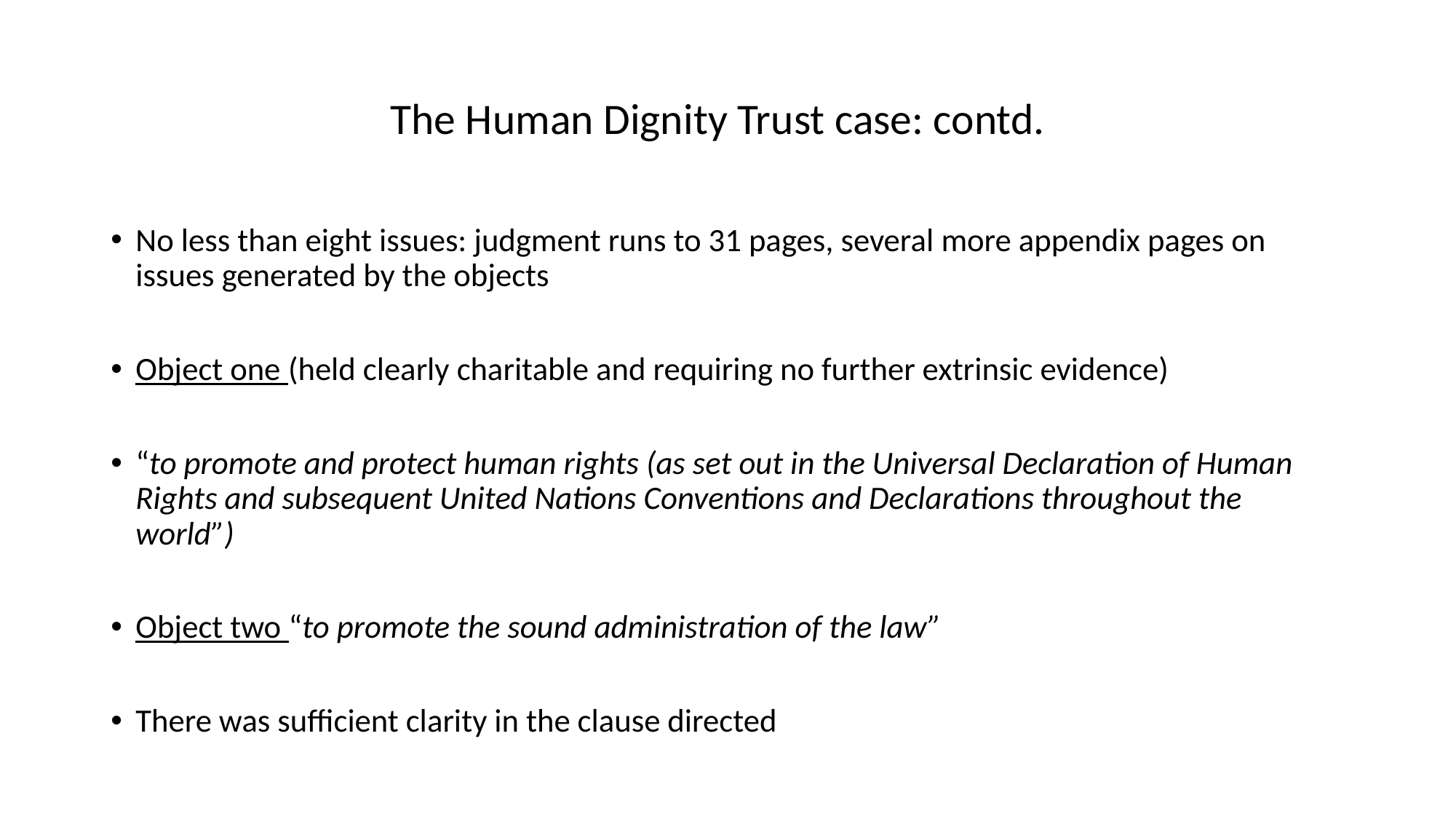

# The Human Dignity Trust case: contd.
No less than eight issues: judgment runs to 31 pages, several more appendix pages on issues generated by the objects

Object one (held clearly charitable and requiring no further extrinsic evidence)

“to promote and protect human rights (as set out in the Universal Declaration of Human Rights and subsequent United Nations Conventions and Declarations throughout the world”)

Object two “to promote the sound administration of the law”

There was sufficient clarity in the clause directed